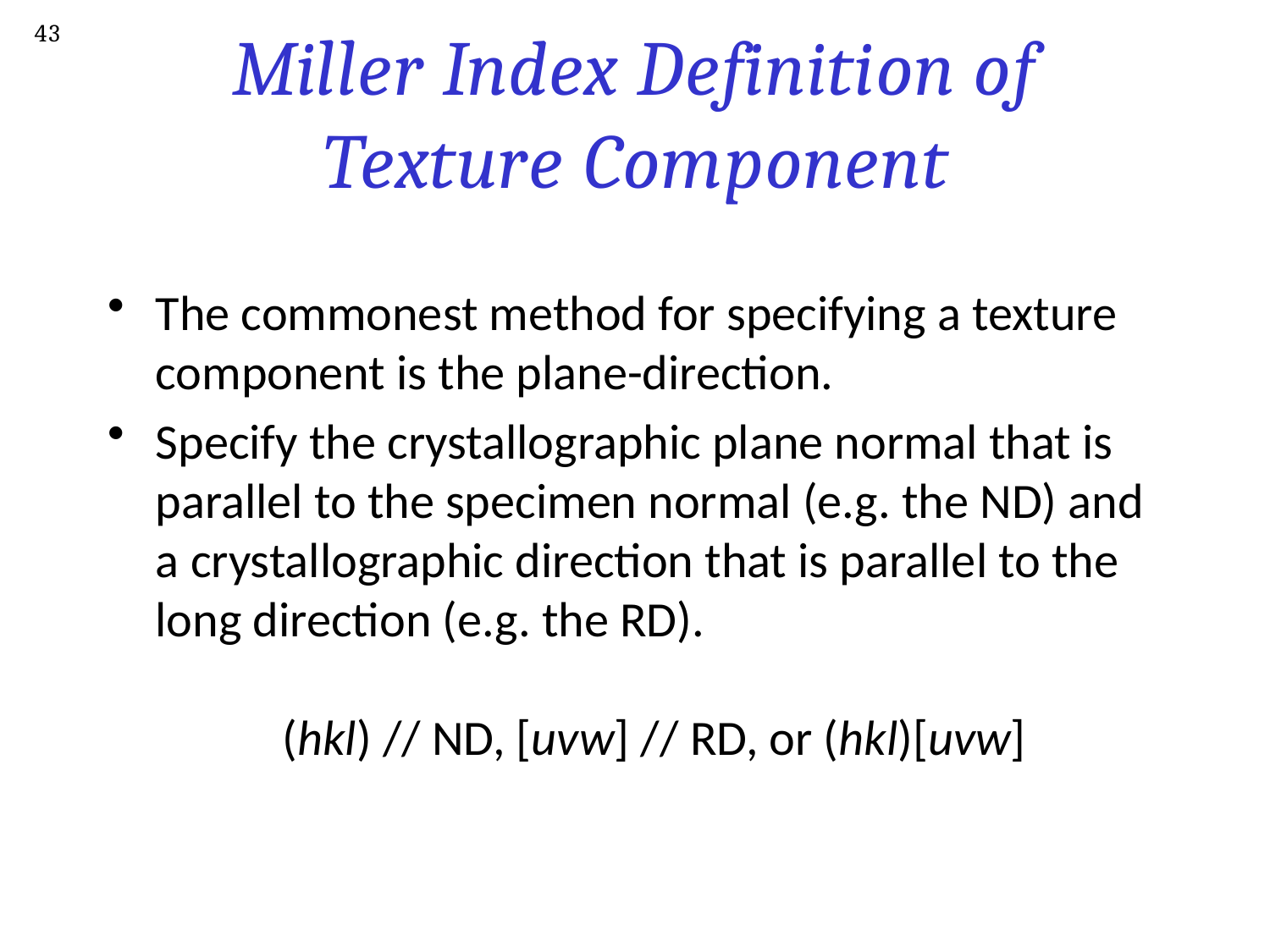

43
# Miller Index Definition of Texture Component
The commonest method for specifying a texture component is the plane-direction.
Specify the crystallographic plane normal that is parallel to the specimen normal (e.g. the ND) and a crystallographic direction that is parallel to the long direction (e.g. the RD).
	(hkl) // ND, [uvw] // RD, or (hkl)[uvw]